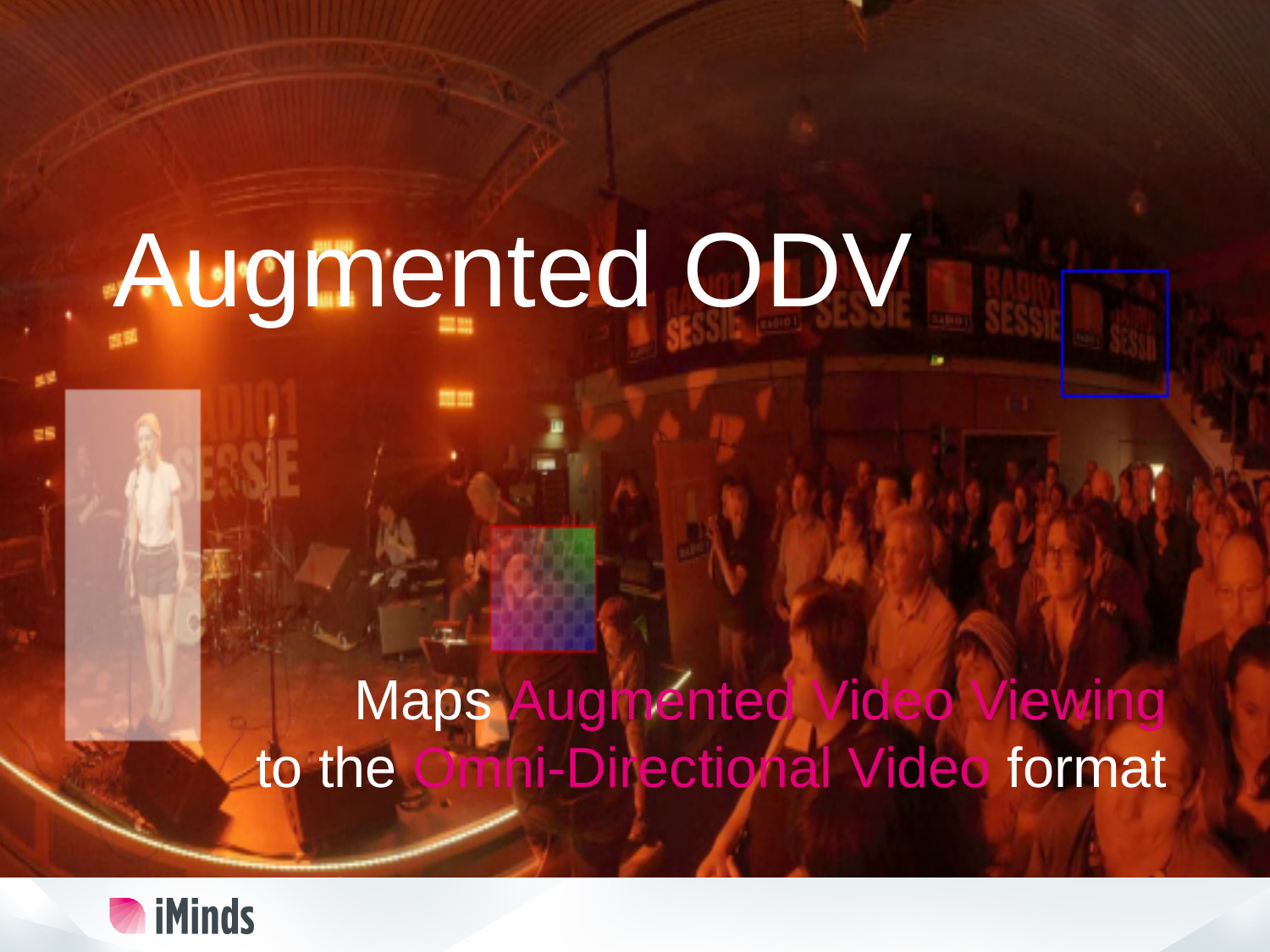

Augmented ODV
# Maps Augmented Video Viewing to the Omni-Directional Video format